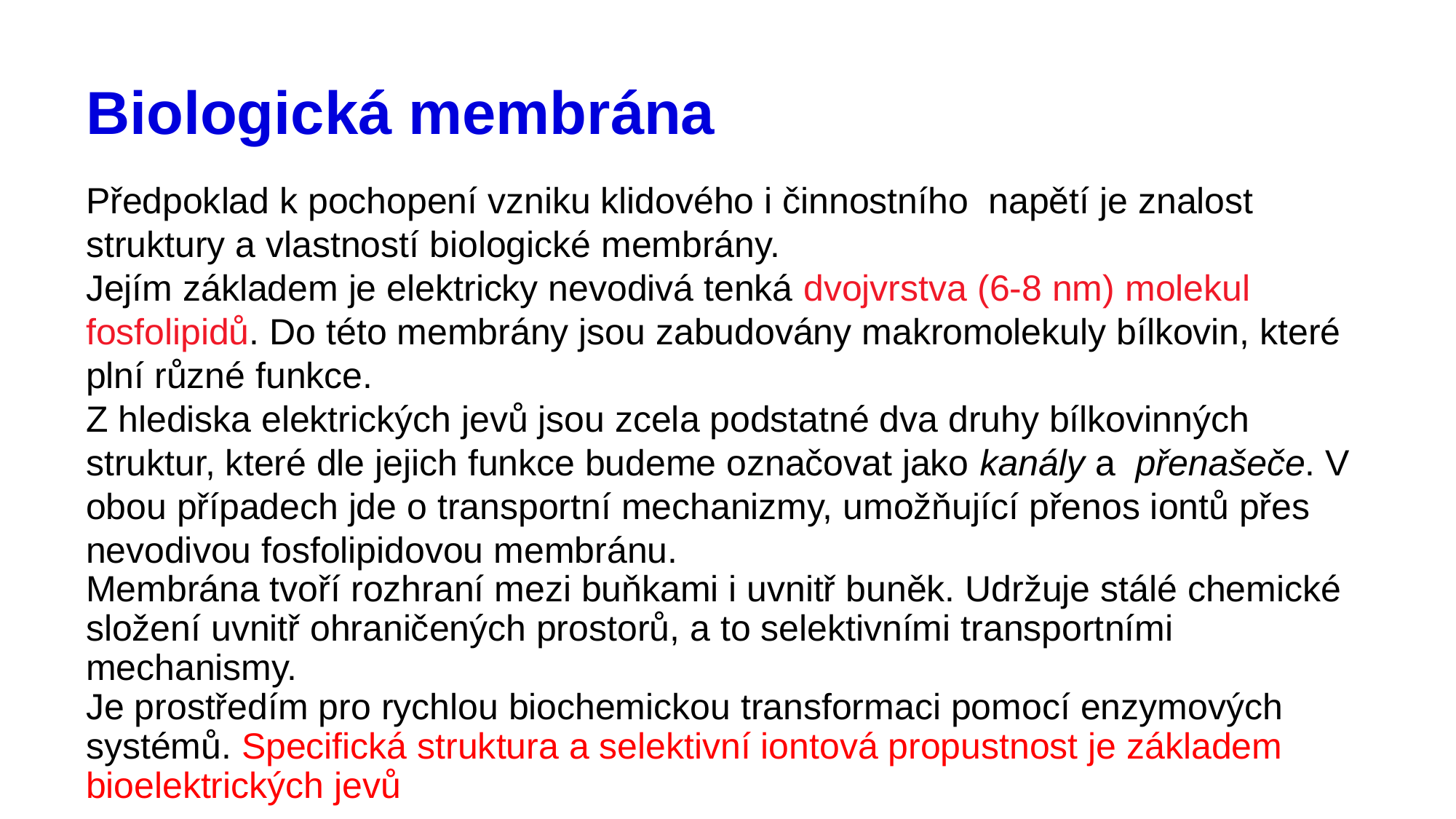

# Biologická membrána
Předpoklad k pochopení vzniku klidového i činnostního  napětí je znalost struktury a vlastností biologické membrány.
Jejím základem je elektricky nevodivá tenká dvojvrstva (6-8 nm) molekul fosfolipidů. Do této membrány jsou zabudovány makromolekuly bílkovin, které plní různé funkce.
Z hlediska elektrických jevů jsou zcela podstatné dva druhy bílkovinných struktur, které dle jejich funkce budeme označovat jako kanály a  přenašeče. V obou případech jde o transportní mechanizmy, umožňující přenos iontů přes nevodivou fosfolipidovou membránu.
Membrána tvoří rozhraní mezi buňkami i uvnitř buněk. Udržuje stálé chemické složení uvnitř ohraničených prostorů, a to selektivními transportními mechanismy.
Je prostředím pro rychlou biochemickou transformaci pomocí enzymových systémů. Specifická struktura a selektivní iontová propustnost je základem bioelektrických jevů